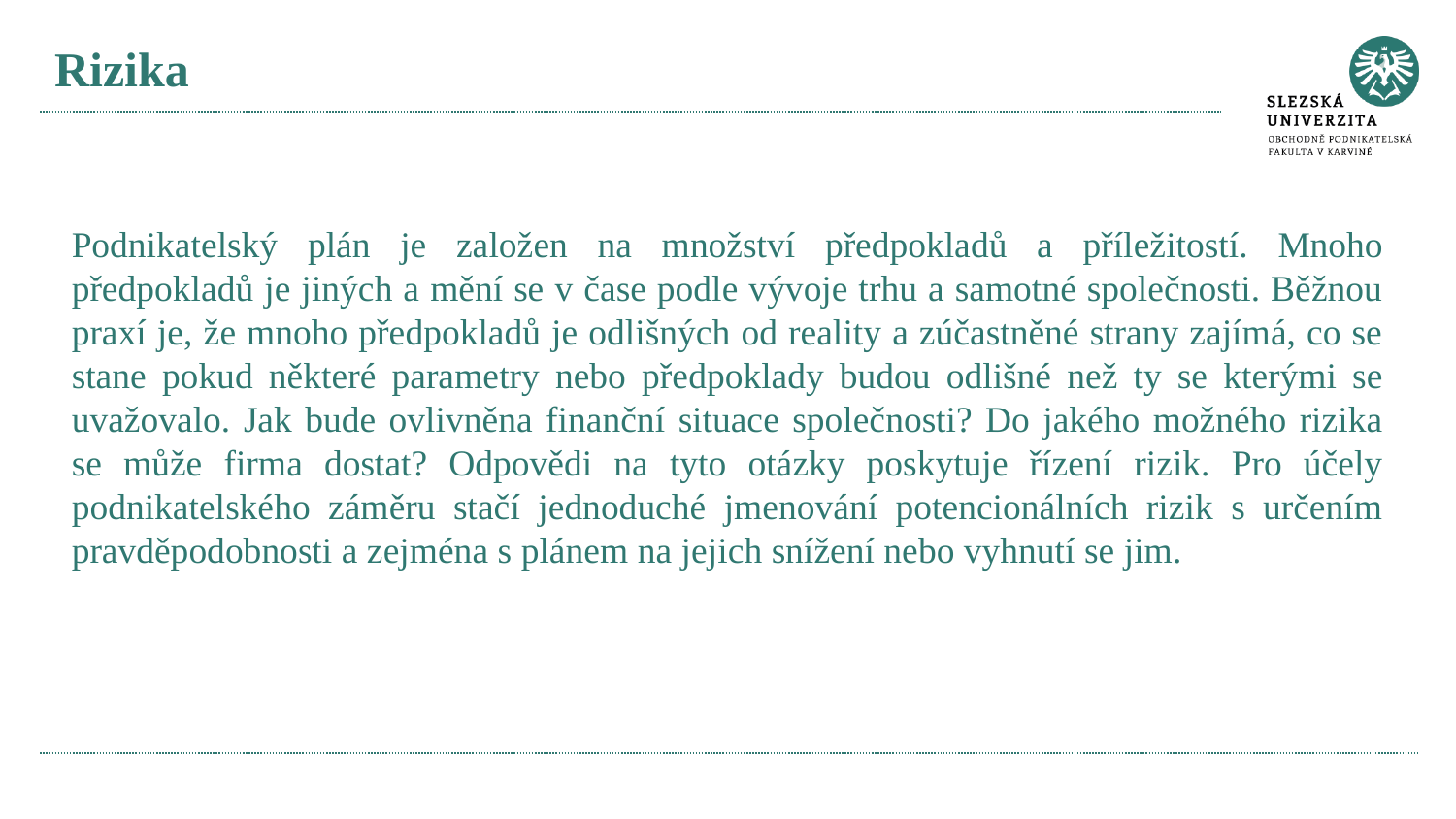

# Rizika
Podnikatelský plán je založen na množství předpokladů a příležitostí. Mnoho předpokladů je jiných a mění se v čase podle vývoje trhu a samotné společnosti. Běžnou praxí je, že mnoho předpokladů je odlišných od reality a zúčastněné strany zajímá, co se stane pokud některé parametry nebo předpoklady budou odlišné než ty se kterými se uvažovalo. Jak bude ovlivněna finanční situace společnosti? Do jakého možného rizika se může firma dostat? Odpovědi na tyto otázky poskytuje řízení rizik. Pro účely podnikatelského záměru stačí jednoduché jmenování potencionálních rizik s určením pravděpodobnosti a zejména s plánem na jejich snížení nebo vyhnutí se jim.